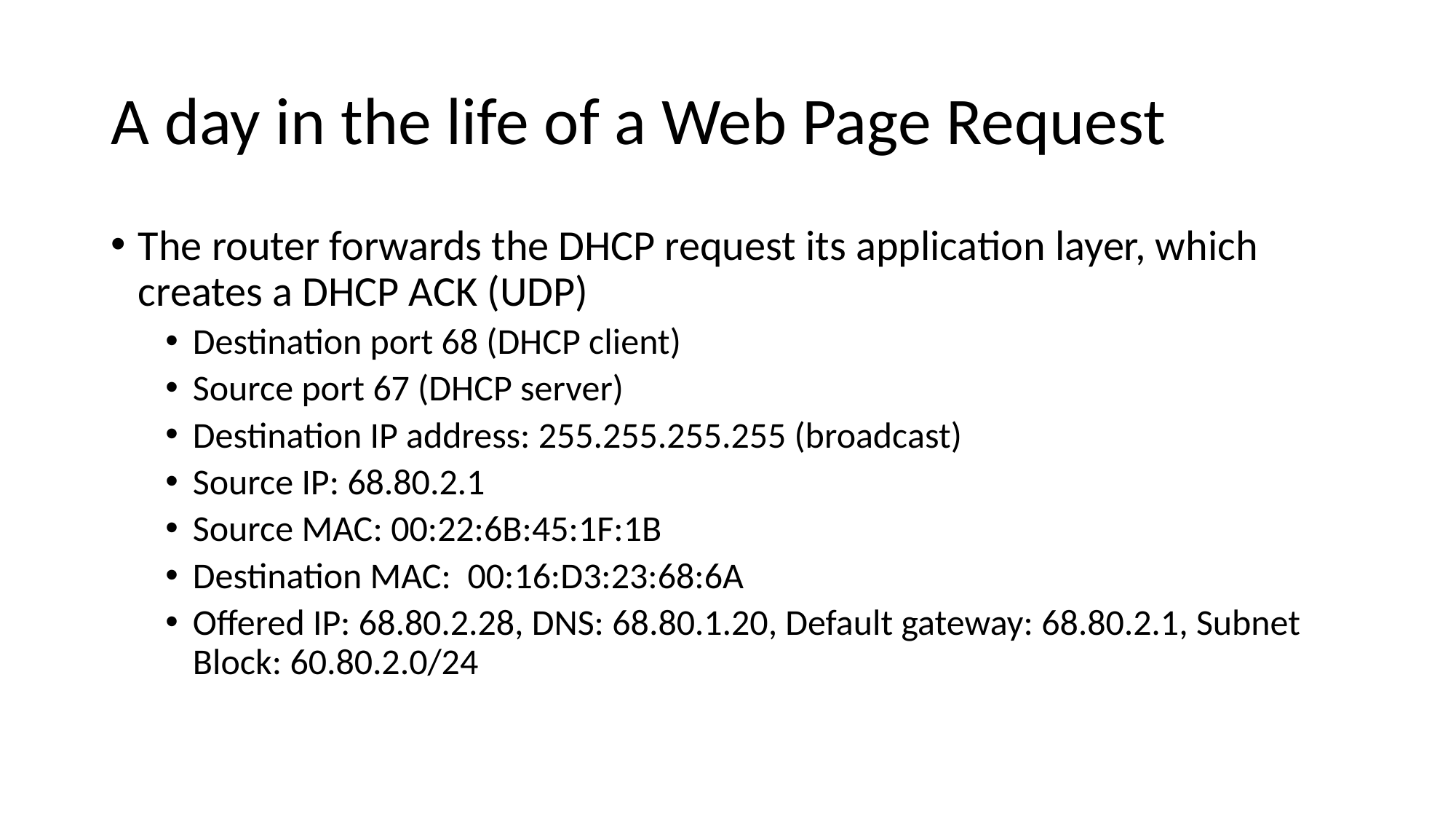

# A day in the life of a Web Page Request
The router forwards the DHCP request its application layer, which creates a DHCP ACK (UDP)
Destination port 68 (DHCP client)
Source port 67 (DHCP server)
Destination IP address: 255.255.255.255 (broadcast)
Source IP: 68.80.2.1
Source MAC: 00:22:6B:45:1F:1B
Destination MAC:  00:16:D3:23:68:6A
Offered IP: 68.80.2.28, DNS: 68.80.1.20, Default gateway: 68.80.2.1, Subnet Block: 60.80.2.0/24